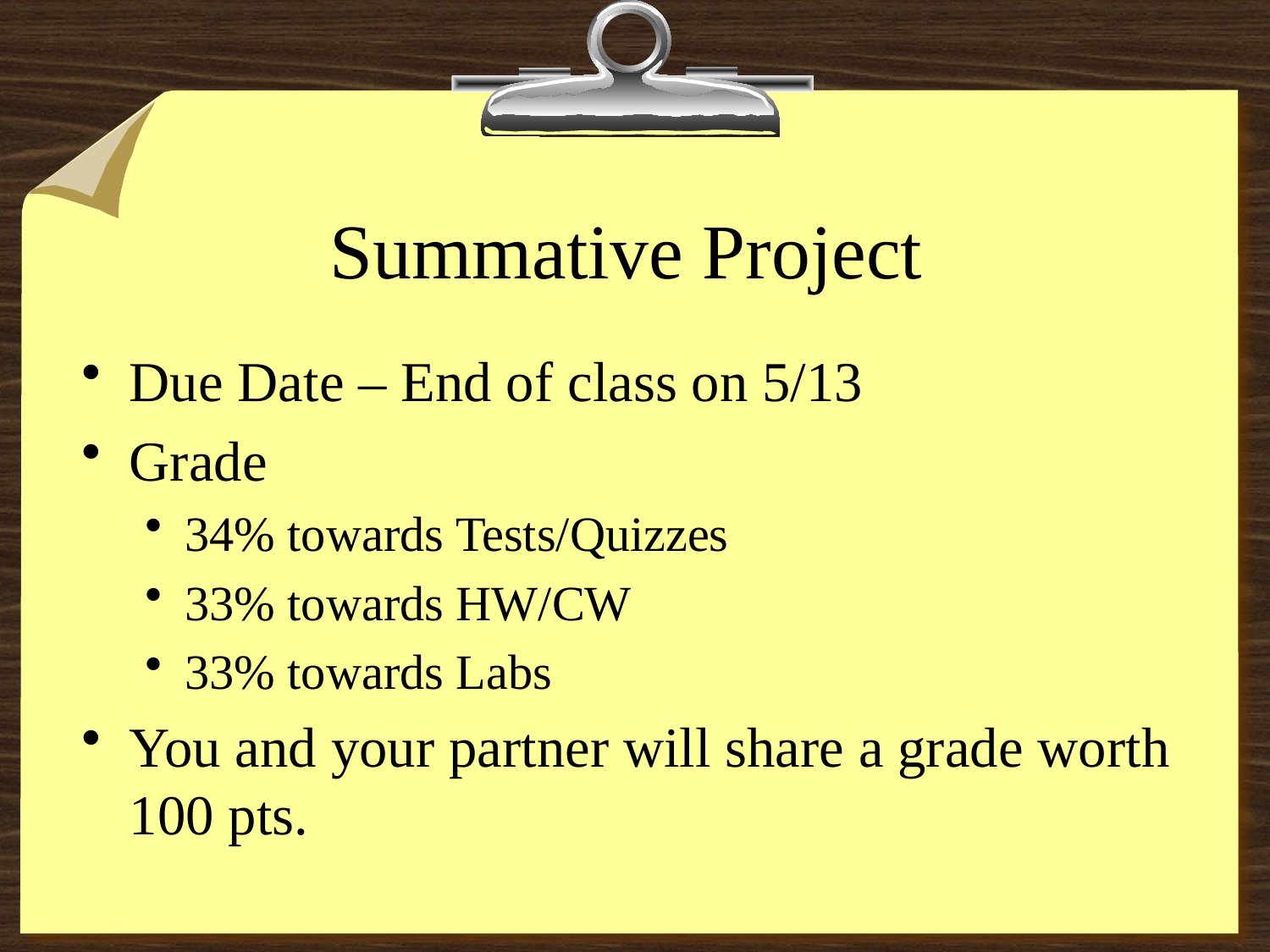

# Summative Project
Due Date – End of class on 5/13
Grade
34% towards Tests/Quizzes
33% towards HW/CW
33% towards Labs
You and your partner will share a grade worth 100 pts.